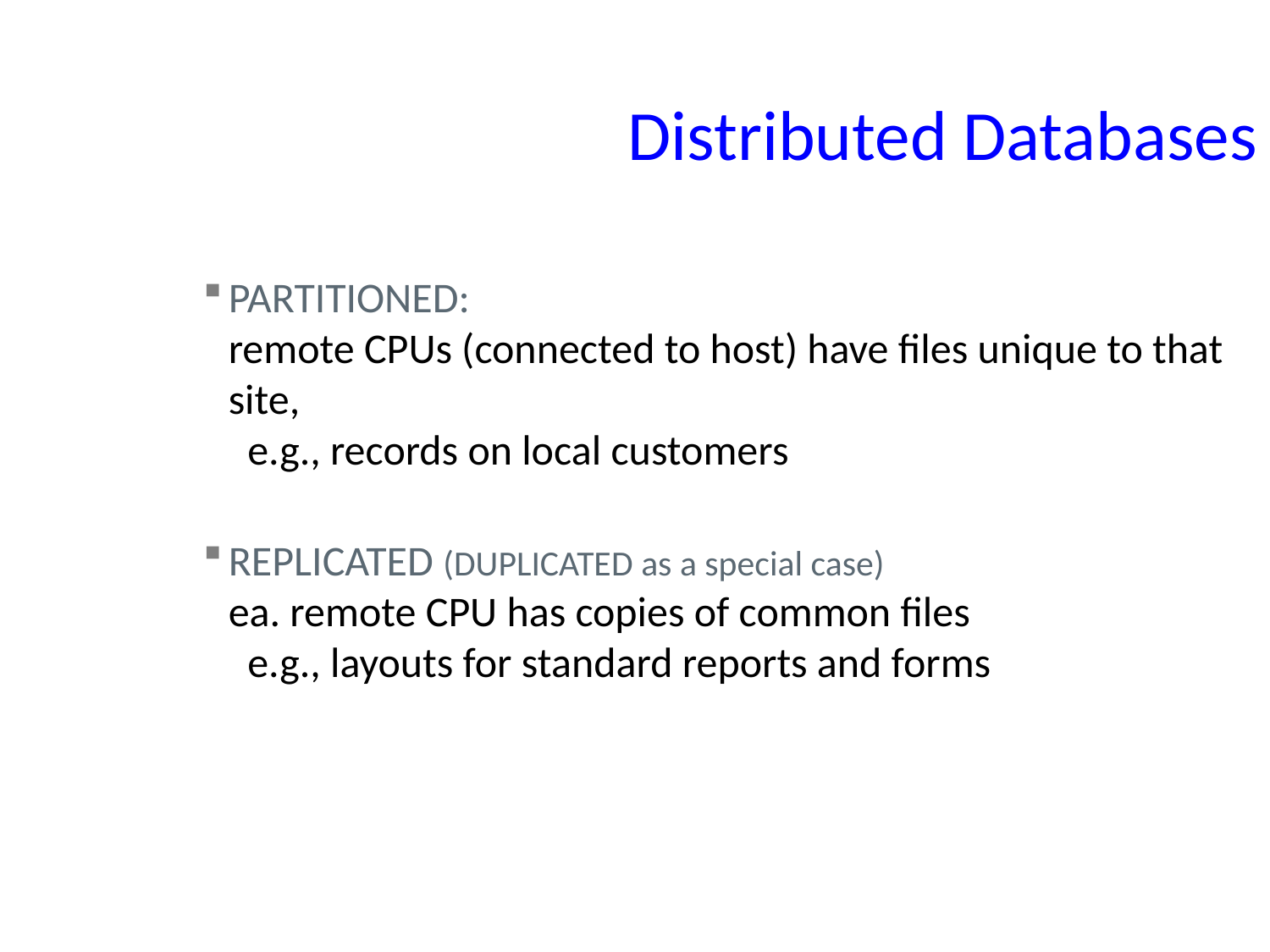

# Distributed Databases
PARTITIONED:
remote CPUs (connected to host) have files unique to that site,
  e.g., records on local customers
REPLICATED (DUPLICATED as a special case)
ea. remote CPU has copies of common files
  e.g., layouts for standard reports and forms